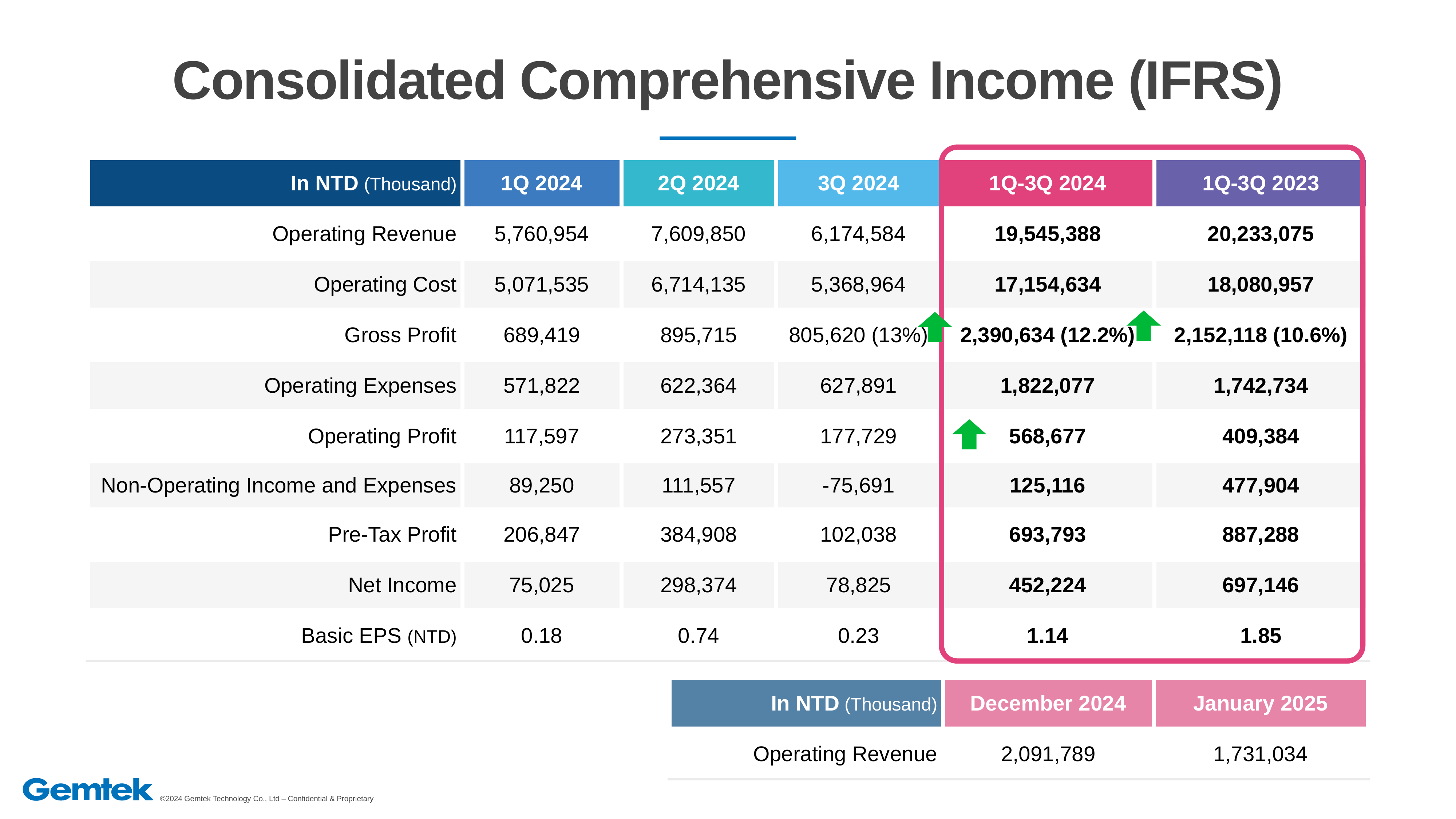

# Consolidated Comprehensive Income (IFRS)

| In NTD (Thousand) | 1Q 2024 | 2Q 2024 | 3Q 2024 | 1Q-3Q 2024 | 1Q-3Q 2023 |
| --- | --- | --- | --- | --- | --- |
| Operating Revenue | 5,760,954 | 7,609,850 | 6,174,584 | 19,545,388 | 20,233,075 |
| Operating Cost | 5,071,535 | 6,714,135 | 5,368,964 | 17,154,634 | 18,080,957 |
| Gross Profit | 689,419 | 895,715 | 805,620 (13%) | 2,390,634 (12.2%) | 2,152,118 (10.6%) |
| Operating Expenses | 571,822 | 622,364 | 627,891 | 1,822,077 | 1,742,734 |
| Operating Profit | 117,597 | 273,351 | 177,729 | 568,677 | 409,384 |
| Non-Operating Income and Expenses | 89,250 | 111,557 | -75,691 | 125,116 | 477,904 |
| Pre-Tax Profit | 206,847 | 384,908 | 102,038 | 693,793 | 887,288 |
| Net Income | 75,025 | 298,374 | 78,825 | 452,224 | 697,146 |
| Basic EPS (NTD) | 0.18 | 0.74 | 0.23 | 1.14 | 1.85 |

| In NTD (Thousand) | December 2024 | January 2025 |
| --- | --- | --- |
| Operating Revenue | 2,091,789 | 1,731,034 |